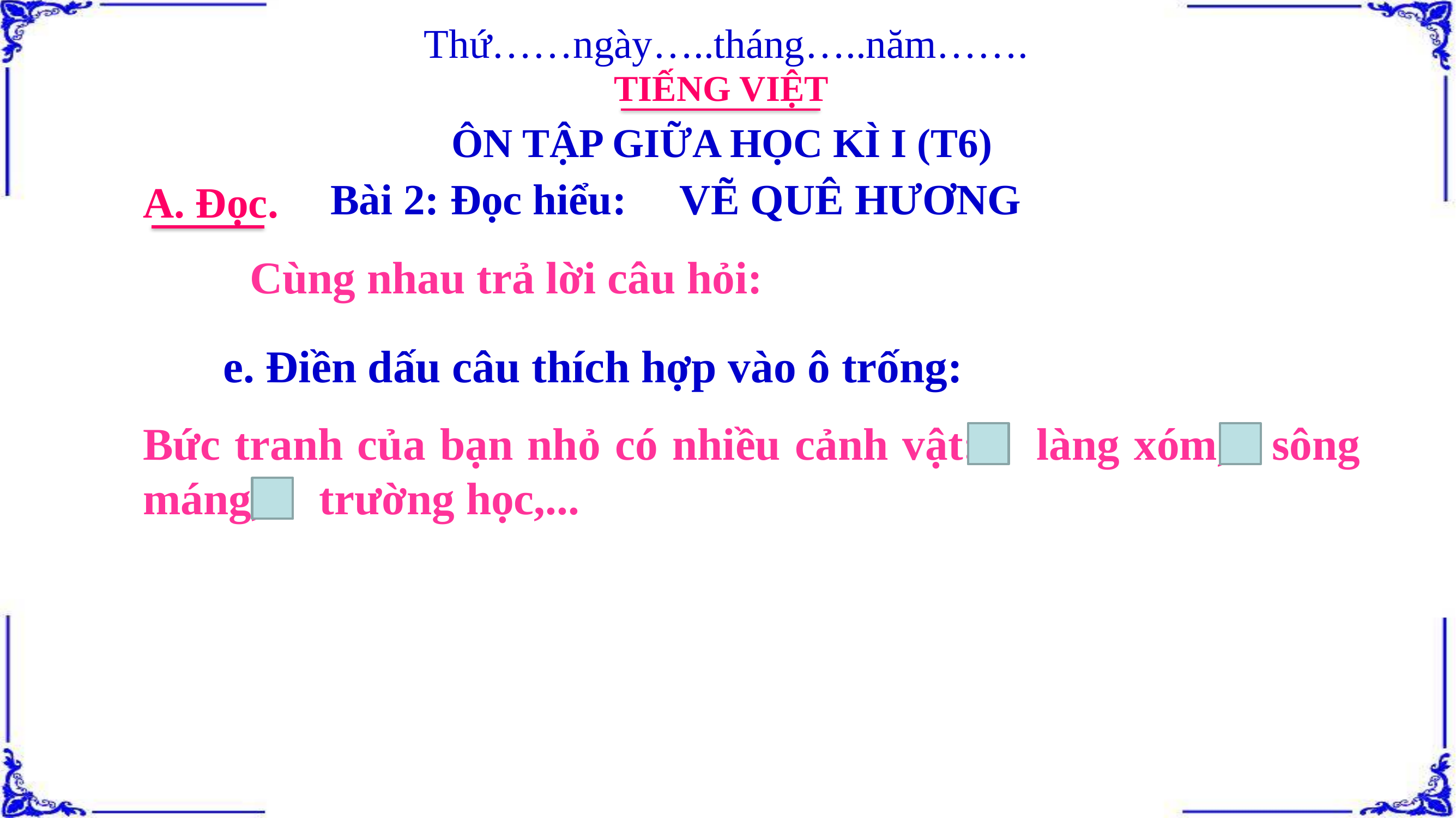

Thứ……ngày…..tháng…..năm…….
TIẾNG VIỆT
ÔN TẬP GIỮA HỌC KÌ I (T6)
Bài 2: Đọc hiểu:     VẼ QUÊ HƯƠNG
A. Đọc.
Cùng nhau trả lời câu hỏi:
e. Điền dấu câu thích hợp vào ô trống:
Bức tranh của bạn nhỏ có nhiều cảnh vật:    làng xóm,   sông máng,     trường học,...